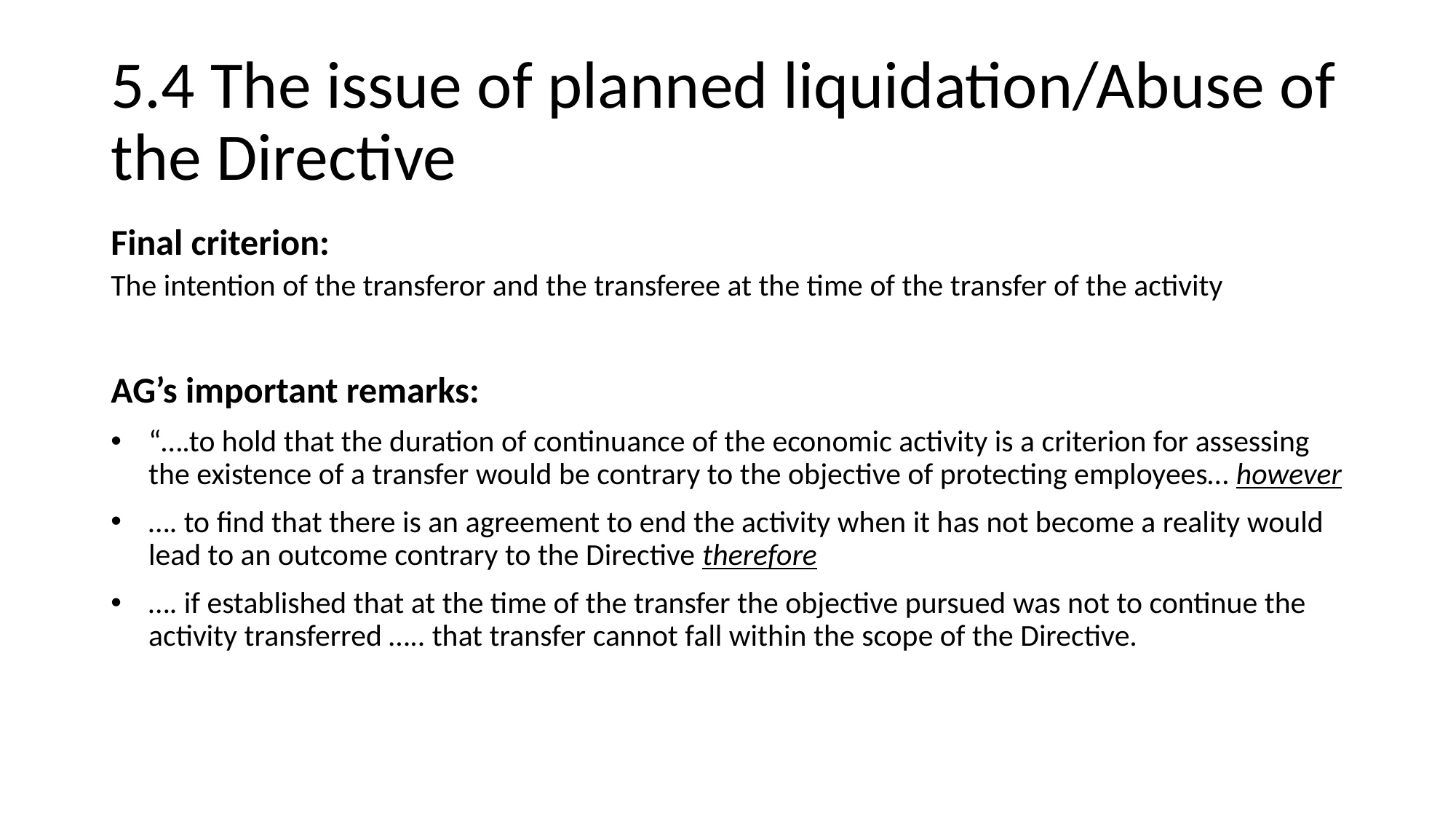

# 5.4 The issue of planned liquidation/Abuse of the Directive
Final criterion:
The intention of the transferor and the transferee at the time of the transfer of the activity

AG’s important remarks:
“….to hold that the duration of continuance of the economic activity is a criterion for assessing the existence of a transfer would be contrary to the objective of protecting employees… however
…. to find that there is an agreement to end the activity when it has not become a reality would lead to an outcome contrary to the Directive therefore
…. if established that at the time of the transfer the objective pursued was not to continue the activity transferred ….. that transfer cannot fall within the scope of the Directive.